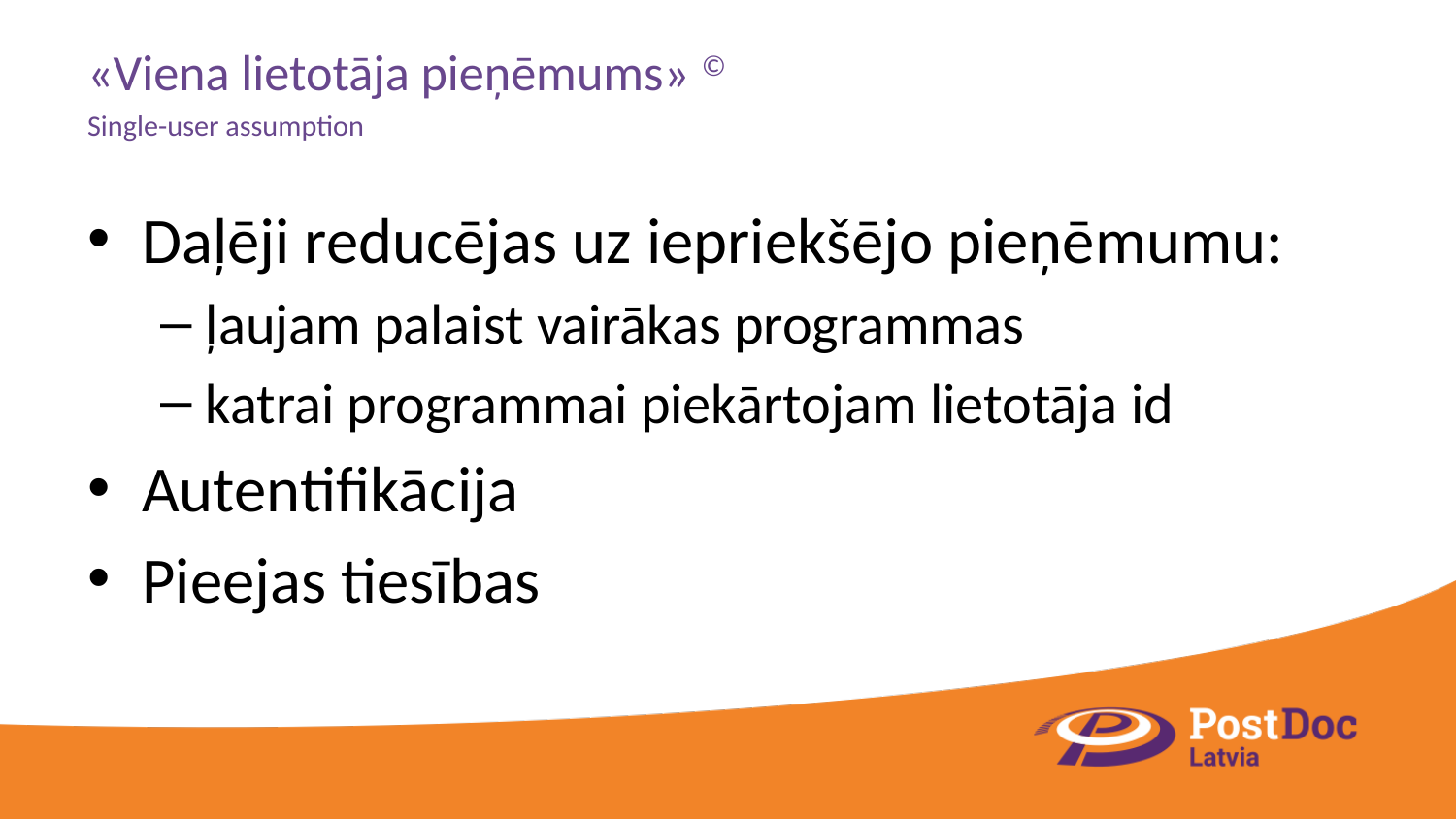

# «Viena lietotāja pieņēmums» © Single-user assumption
Daļēji reducējas uz iepriekšējo pieņēmumu:
ļaujam palaist vairākas programmas
katrai programmai piekārtojam lietotāja id
Autentifikācija
Pieejas tiesības